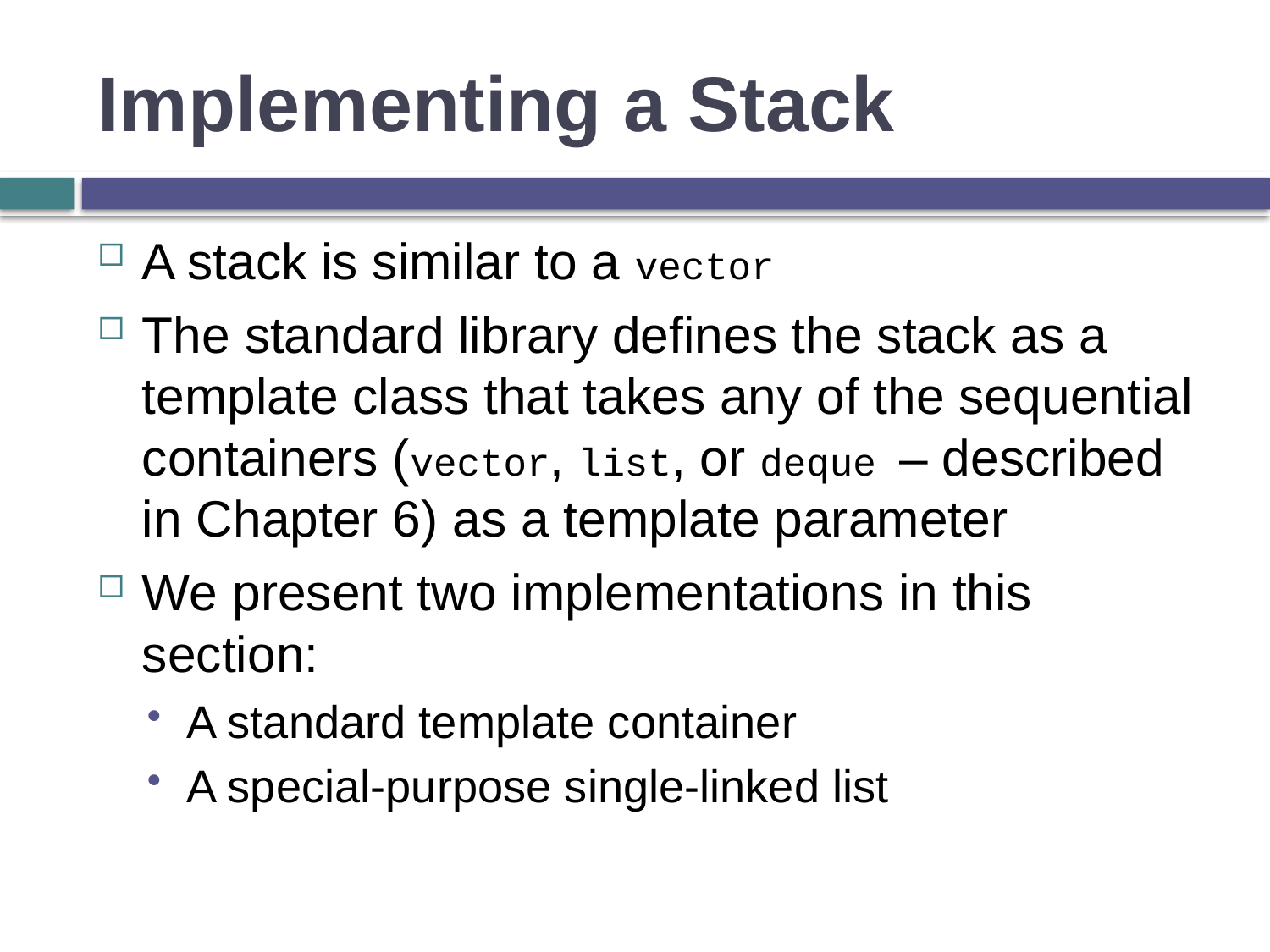

# Implementing a Stack
A stack is similar to a vector
The standard library defines the stack as a template class that takes any of the sequential containers (vector, list, or deque – described in Chapter 6) as a template parameter
We present two implementations in this section:
A standard template container
A special-purpose single-linked list